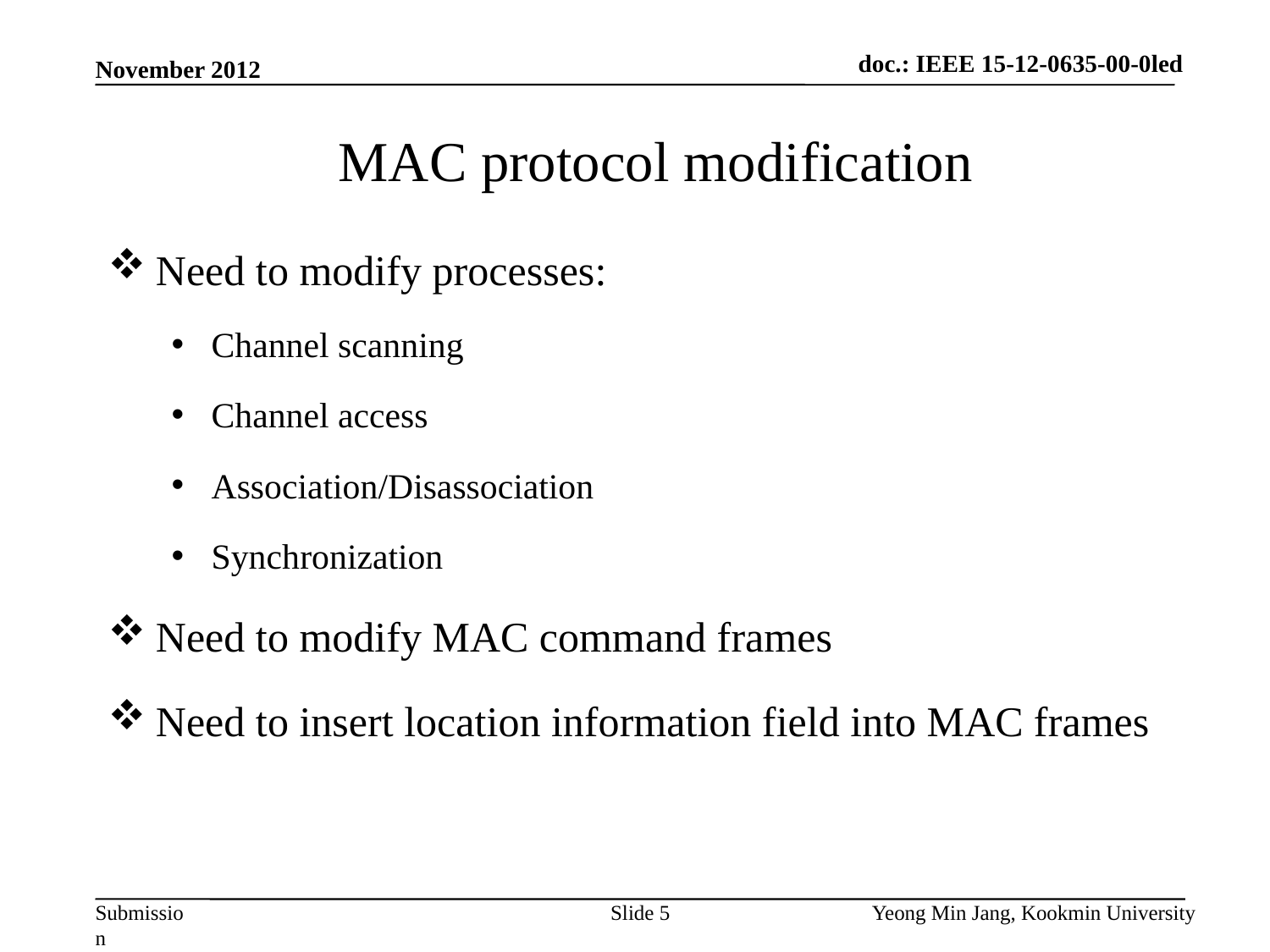

doc.: IEEE 15-12-0635-00-0led

November 2012
# MAC protocol modification
Need to modify processes:
Channel scanning
Channel access
Association/Disassociation
Synchronization
Need to modify MAC command frames
Need to insert location information field into MAC frames
Slide 5
Yeong Min Jang, Kookmin University